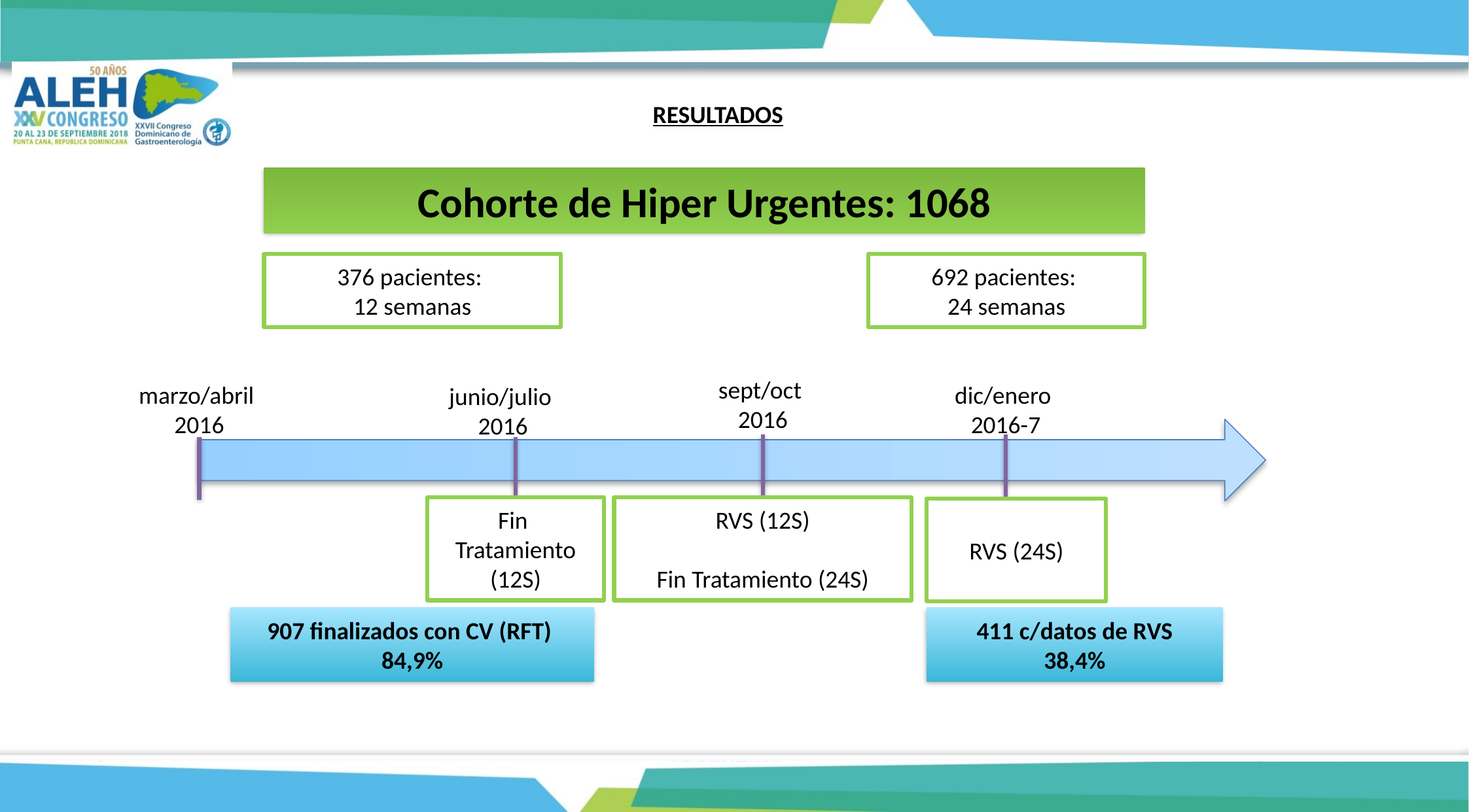

RESULTADOS
Cohorte de Hiper Urgentes: 1068
692 pacientes:
24 semanas
376 pacientes:
12 semanas
sept/oct
2016
marzo/abril
2016
dic/enero
2016-7
junio/julio
2016

RVS (12S)

Fin Tratamiento (24S)
Fin
Tratamiento (12S)

RVS (24S)

907 finalizados con CV (RFT)
84,9%
411 c/datos de RVS
38,4%